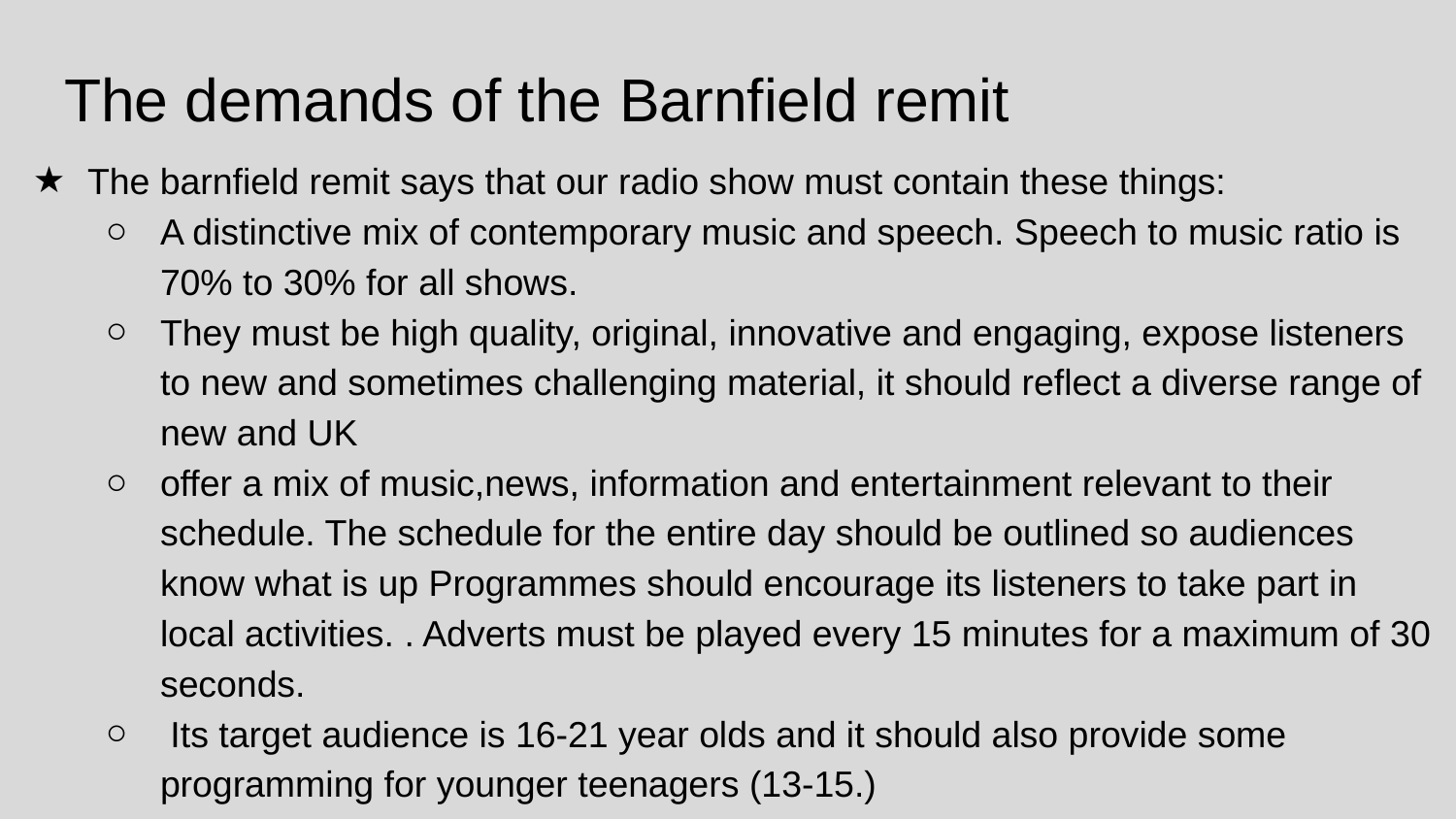

# The demands of the Barnfield remit
The barnfield remit says that our radio show must contain these things:
A distinctive mix of contemporary music and speech. Speech to music ratio is 70% to 30% for all shows.
They must be high quality, original, innovative and engaging, expose listeners to new and sometimes challenging material, it should reflect a diverse range of new and UK
offer a mix of music,news, information and entertainment relevant to their schedule. The schedule for the entire day should be outlined so audiences know what is up Programmes should encourage its listeners to take part in local activities. . Adverts must be played every 15 minutes for a maximum of 30 seconds.
 Its target audience is 16-21 year olds and it should also provide some programming for younger teenagers (13-15.)